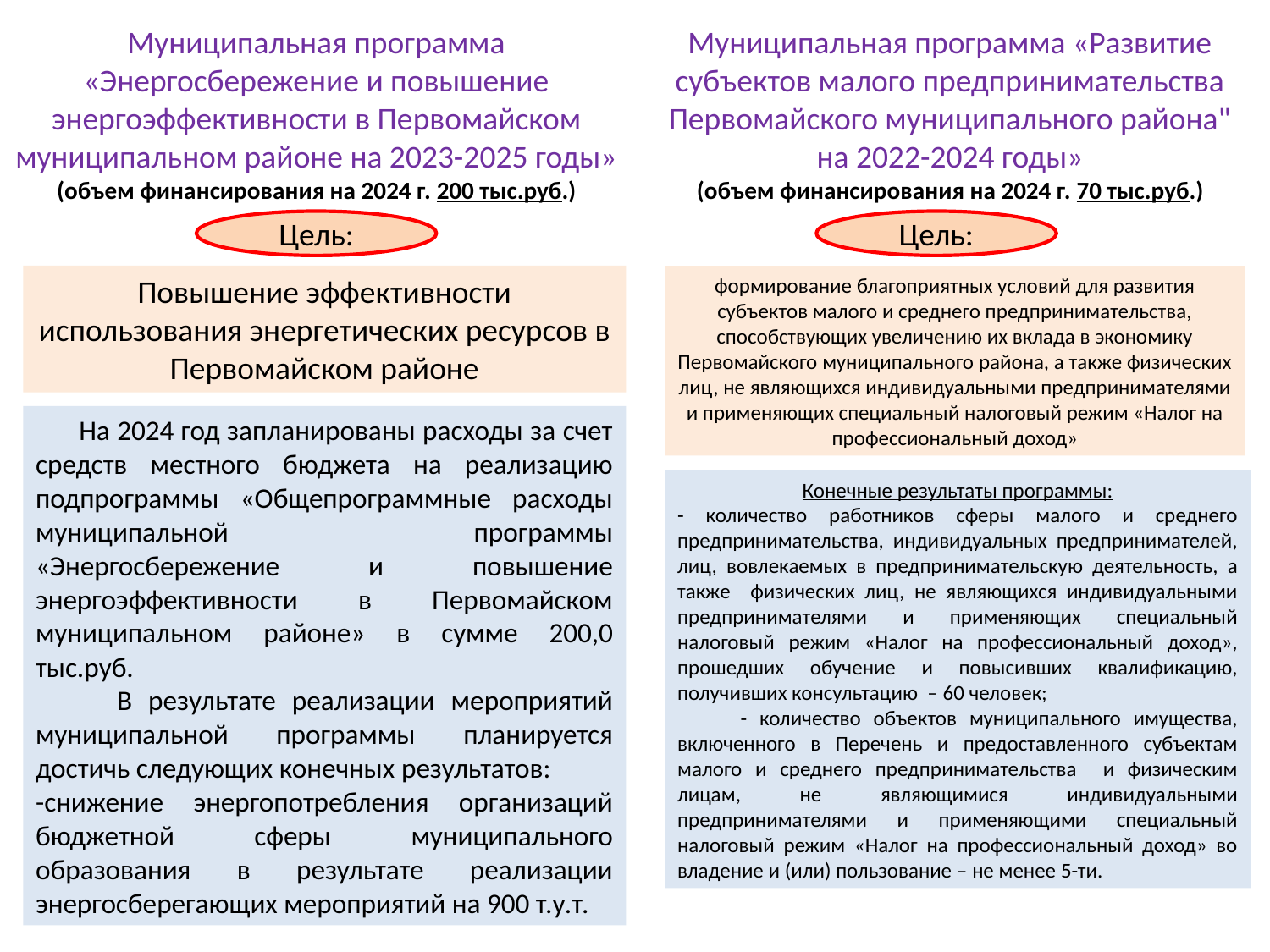

Муниципальная программа «Энергосбережение и повышение энергоэффективности в Первомайском муниципальном районе на 2023-2025 годы»
(объем финансирования на 2024 г. 200 тыс.руб.)
Муниципальная программа «Развитие субъектов малого предпринимательства Первомайского муниципального района" на 2022-2024 годы»
(объем финансирования на 2024 г. 70 тыс.руб.)
Цель:
Цель:
Повышение эффективности использования энергетических ресурсов в Первомайском районе
формирование благоприятных условий для развития субъектов малого и среднего предпринимательства, способствующих увеличению их вклада в экономику Первомайского муниципального района, а также физических лиц, не являющихся индивидуальными предпринимателями и применяющих специальный налоговый режим «Налог на профессиональный доход»
      На 2024 год запланированы расходы за счет средств местного бюджета на реализацию подпрограммы «Общепрограммные расходы муниципальной программы «Энергосбережение и повышение энергоэффективности в Первомайском муниципальном районе» в сумме 200,0 тыс.руб.
     В результате реализации мероприятий муниципальной программы планируется достичь следующих конечных результатов:
-снижение энергопотребления организаций бюджетной сферы муниципального образования в результате реализации энергосберегающих мероприятий на 900 т.у.т.
Конечные результаты программы:
- количество работников сферы малого и среднего предпринимательства, индивидуальных предпринимателей, лиц, вовлекаемых в предпринимательскую деятельность, а также  физических лиц, не являющихся индивидуальными предпринимателями и применяющих специальный налоговый режим «Налог на профессиональный доход», прошедших обучение и повысивших квалификацию, получивших консультацию  – 60 человек;
     - количество объектов муниципального имущества, включенного в Перечень и предоставленного субъектам малого и среднего предпринимательства  и физическим лицам, не являющимися индивидуальными предпринимателями и применяющими специальный налоговый режим «Налог на профессиональный доход» во владение и (или) пользование – не менее 5-ти.